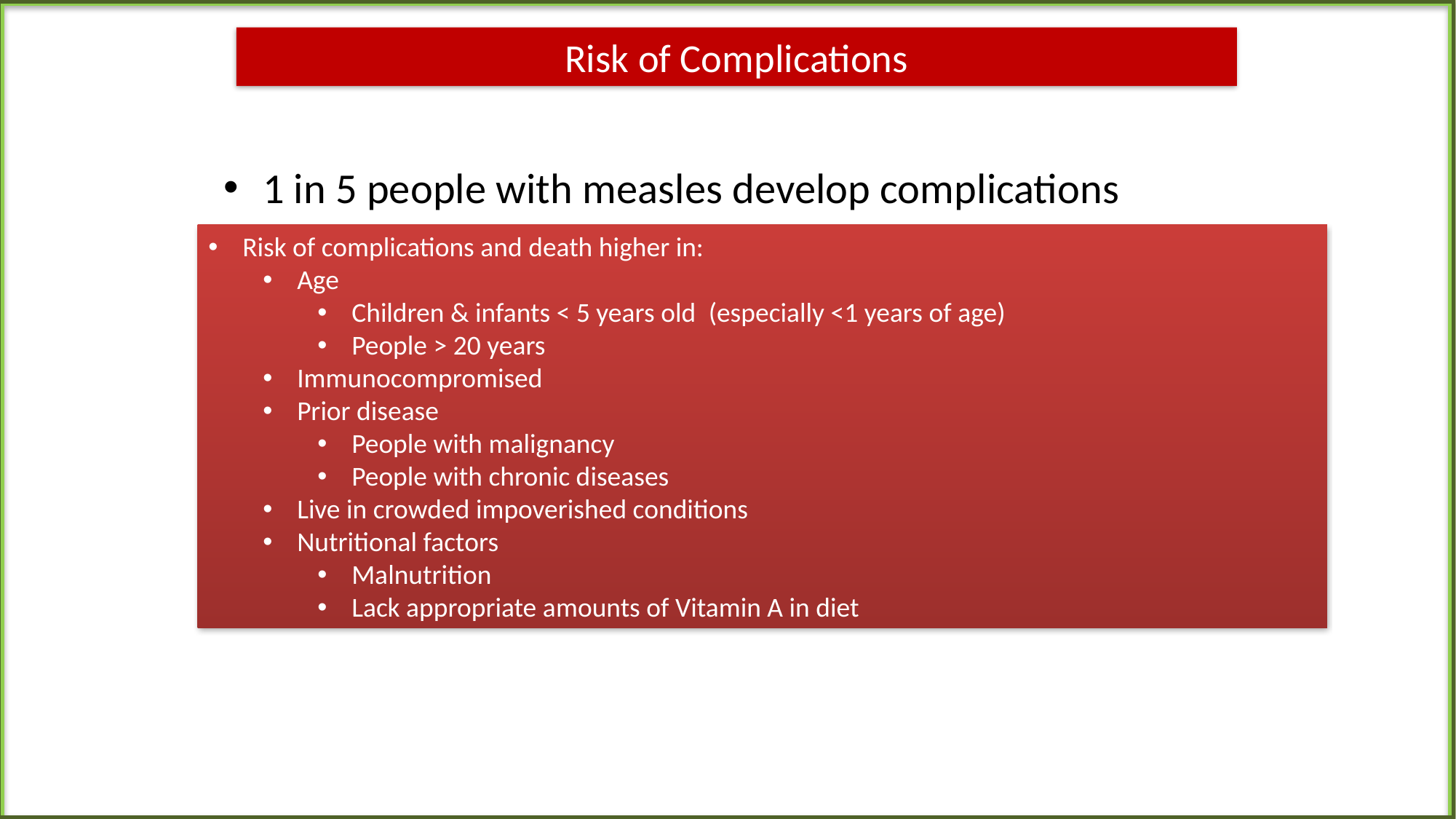

# Risk of Complications
1 in 5 people with measles develop complications
Risk of complications and death higher in:
Age
Children & infants < 5 years old  (especially <1 years of age)
People > 20 years
Immunocompromised
Prior disease
People with malignancy
People with chronic diseases
Live in crowded impoverished conditions
Nutritional factors
Malnutrition
Lack appropriate amounts of Vitamin A in diet